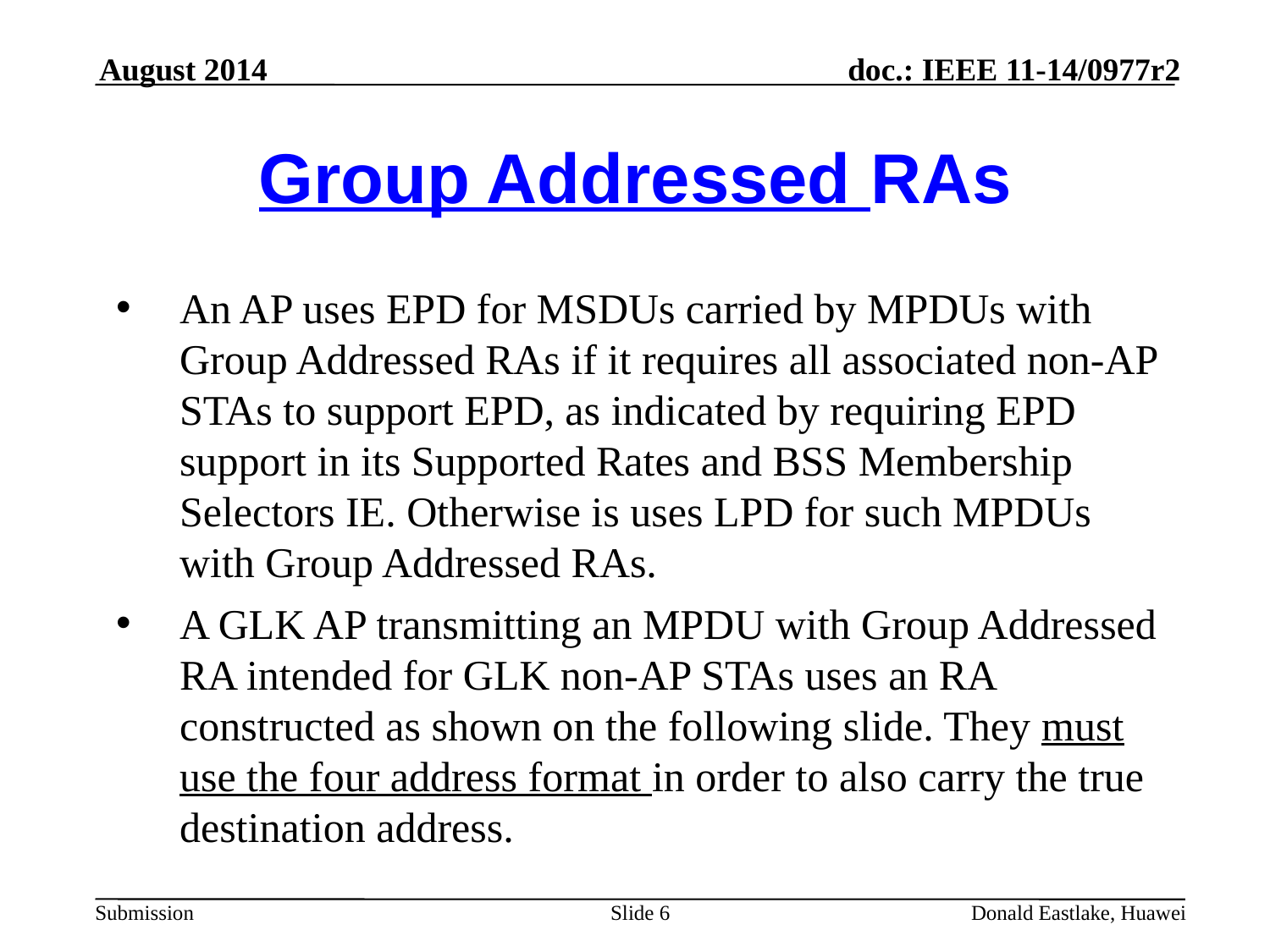

August 2014
# Group Addressed RAs
An AP uses EPD for MSDUs carried by MPDUs with Group Addressed RAs if it requires all associated non-AP STAs to support EPD, as indicated by requiring EPD support in its Supported Rates and BSS Membership Selectors IE. Otherwise is uses LPD for such MPDUs with Group Addressed RAs.
A GLK AP transmitting an MPDU with Group Addressed RA intended for GLK non-AP STAs uses an RA constructed as shown on the following slide. They must use the four address format in order to also carry the true destination address.
Slide 6
Donald Eastlake, Huawei